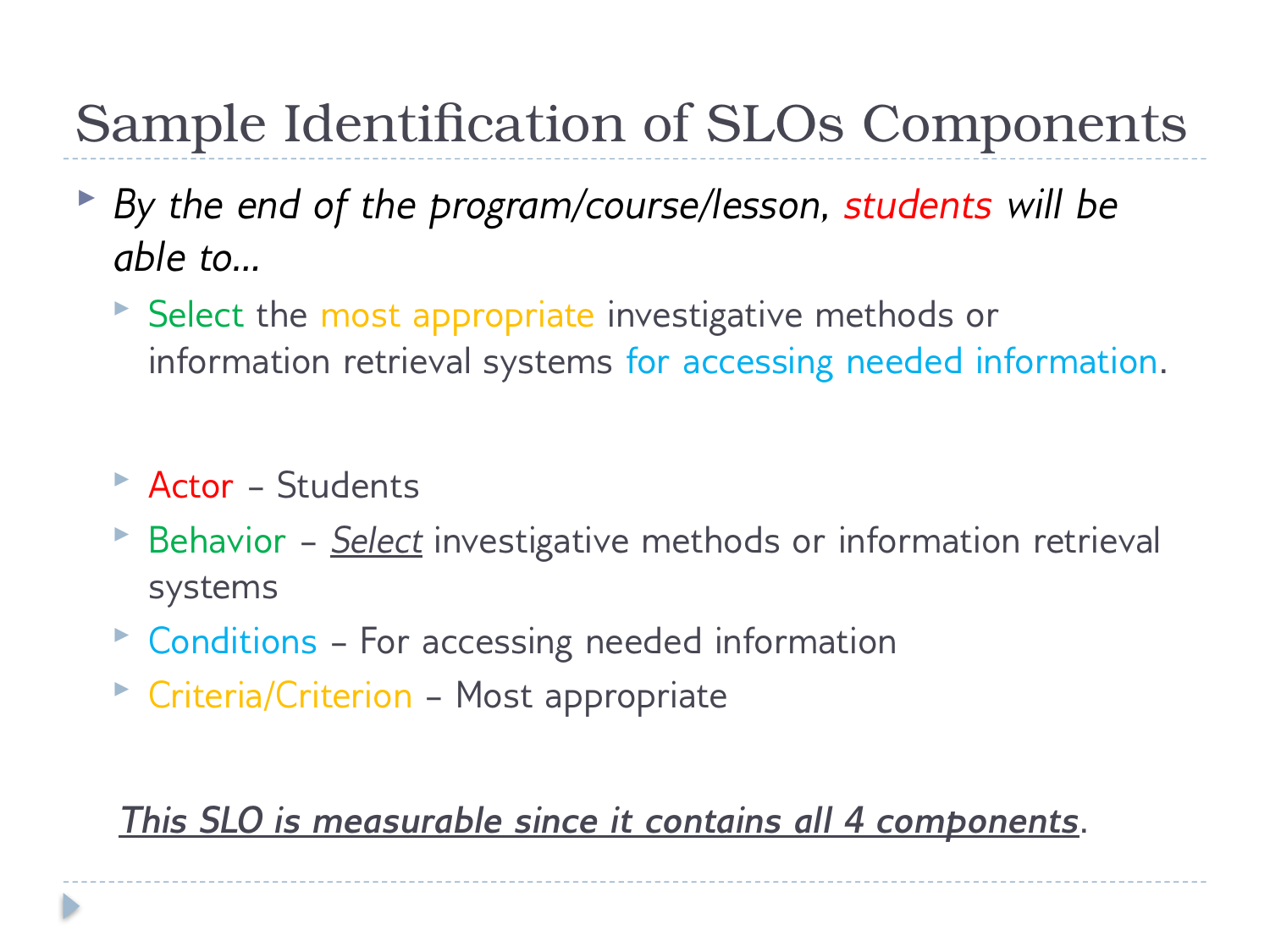

# Sample Identification of SLOs Components
By the end of the program/course/lesson, students will be able to…
Select the most appropriate investigative methods or information retrieval systems for accessing needed information.

Actor – Students
Behavior – Select investigative methods or information retrieval systems
Conditions – For accessing needed information
Criteria/Criterion – Most appropriate

This SLO is measurable since it contains all 4 components.